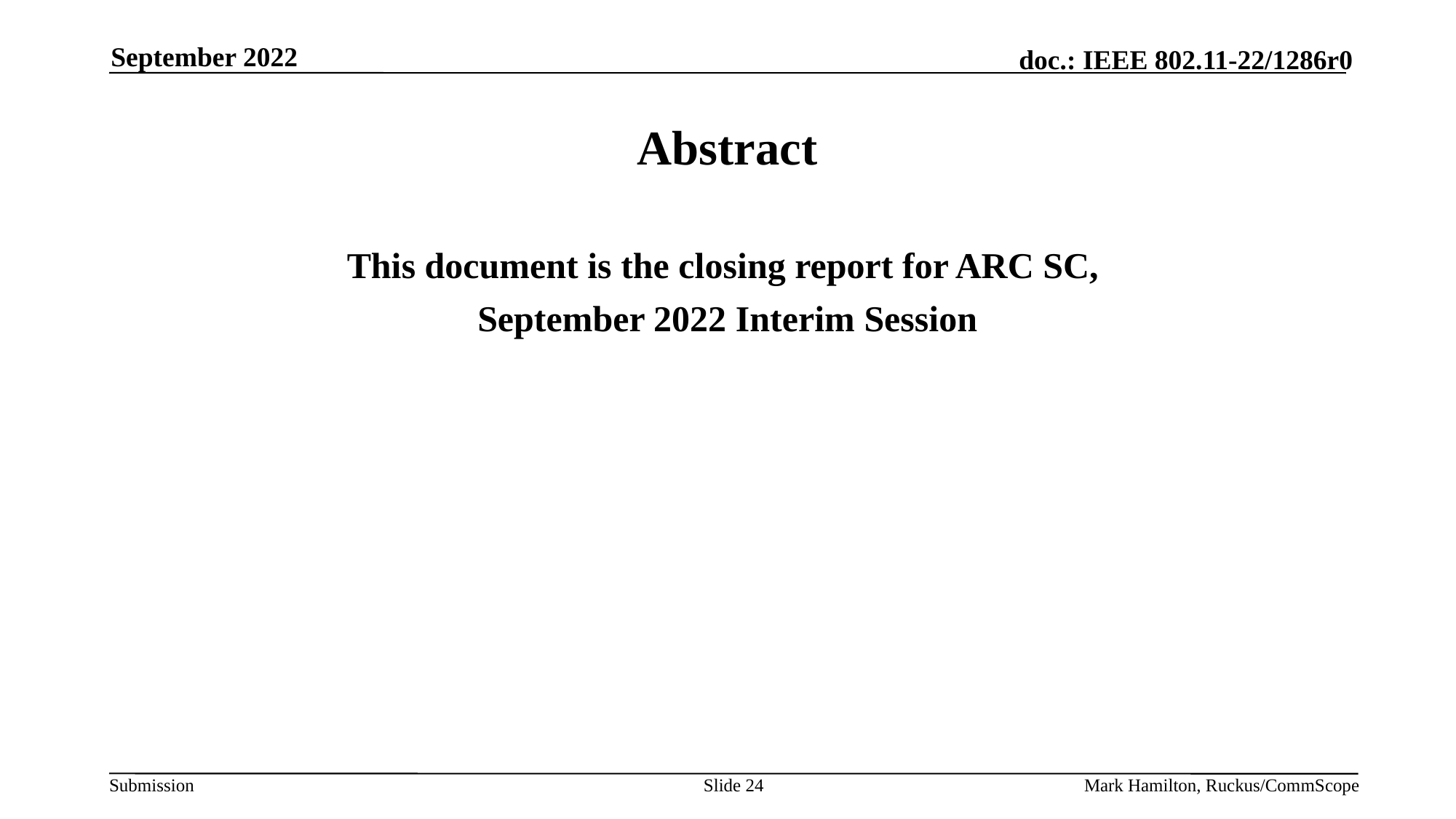

September 2022
# Abstract
This document is the closing report for ARC SC,
September 2022 Interim Session
Slide 24
Mark Hamilton, Ruckus/CommScope